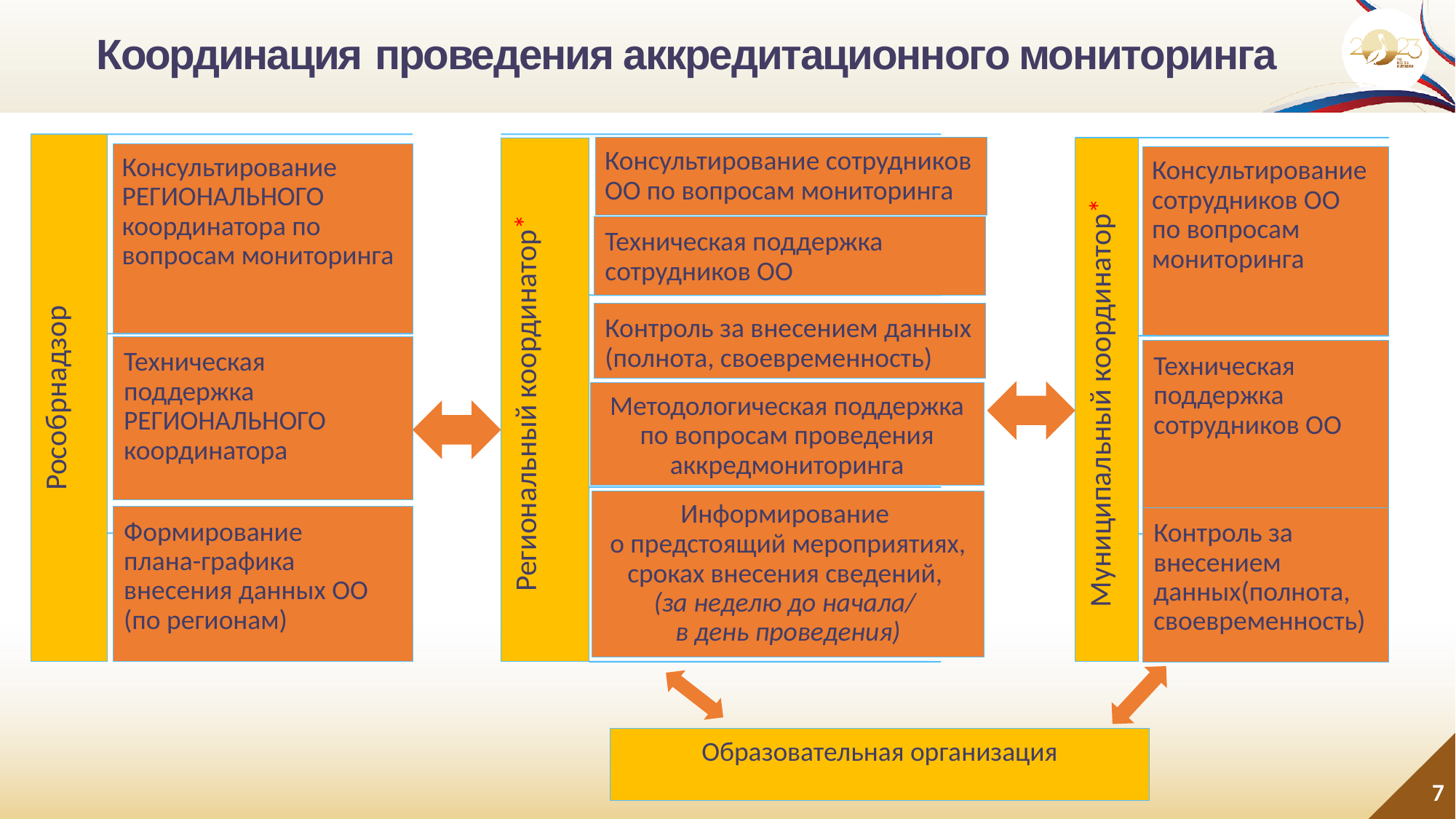

Координация проведения аккредитационного мониторинга

Рособрнадзор
Консультирование РЕГИОНАЛЬНОГО координатора по вопросам мониторинга

Техническая поддержка РЕГИОНАЛЬНОГО координатора
Формирование
плана-графика внесения данных ОО (по регионам)

Региональный координатор*
Консультирование сотрудников ОО по вопросам мониторинга
Техническая поддержка сотрудников ОО

Контроль за внесением данных (полнота, своевременность)

Муниципальный координатор*

Консультирование сотрудников ОО
по вопросам мониторинга

Контроль за внесением данных(полнота, своевременность)

Техническая поддержка сотрудников ОО

Методологическая поддержка по вопросам проведения аккредмониторинга

Информирование
о предстоящий мероприятиях, сроках внесения сведений,
(за неделю до начала/
в день проведения)

Образовательная организация